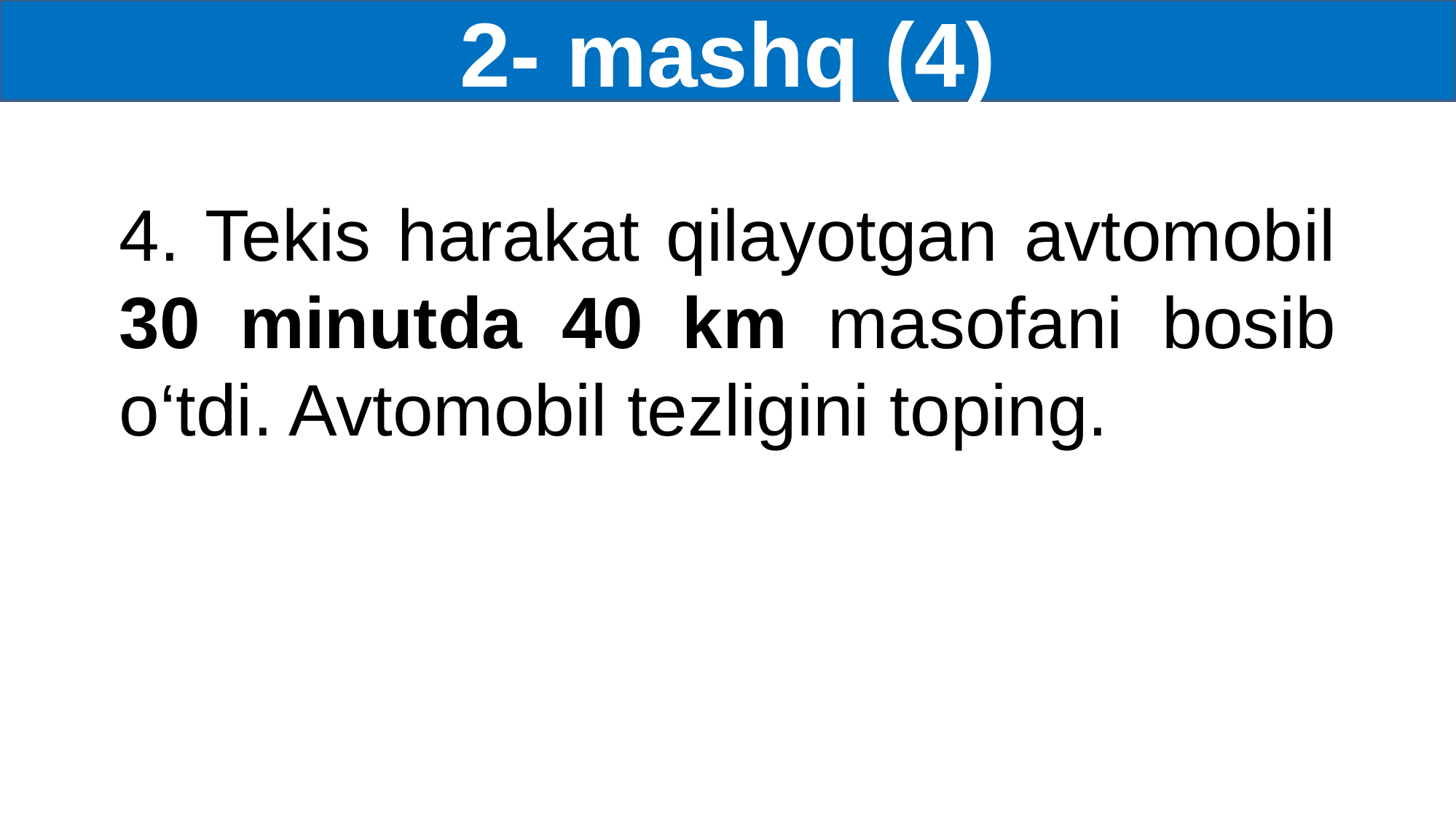

2- mashq (4)
4. Tekis harakat qilayotgan avtomobil 30 minutda 40 km masofani bosib o‘tdi. Avtomobil tezligini toping.